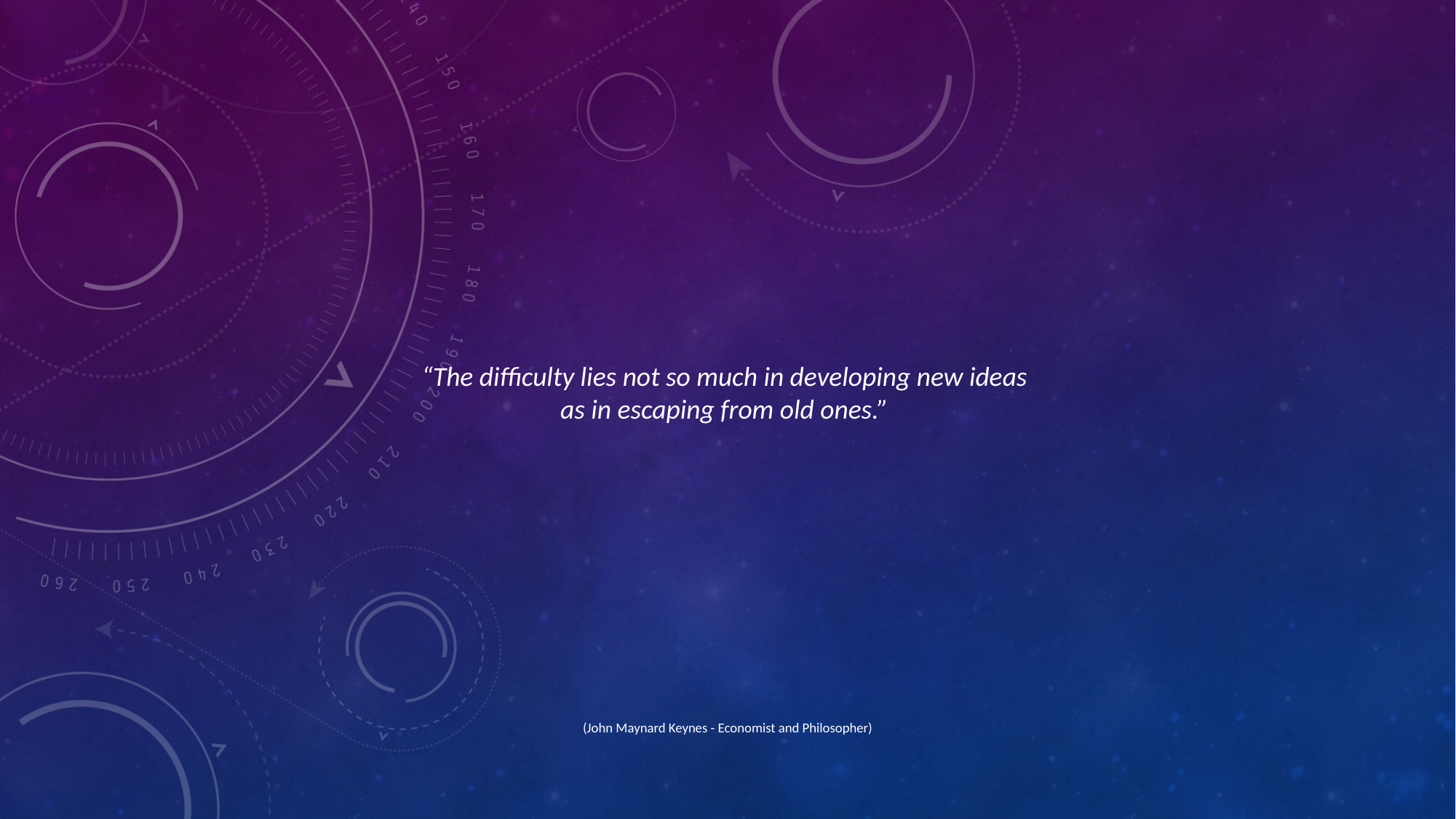

“The difficulty lies not so much in developing new ideas
as in escaping from old ones.”

(John Maynard Keynes - Economist and Philosopher)